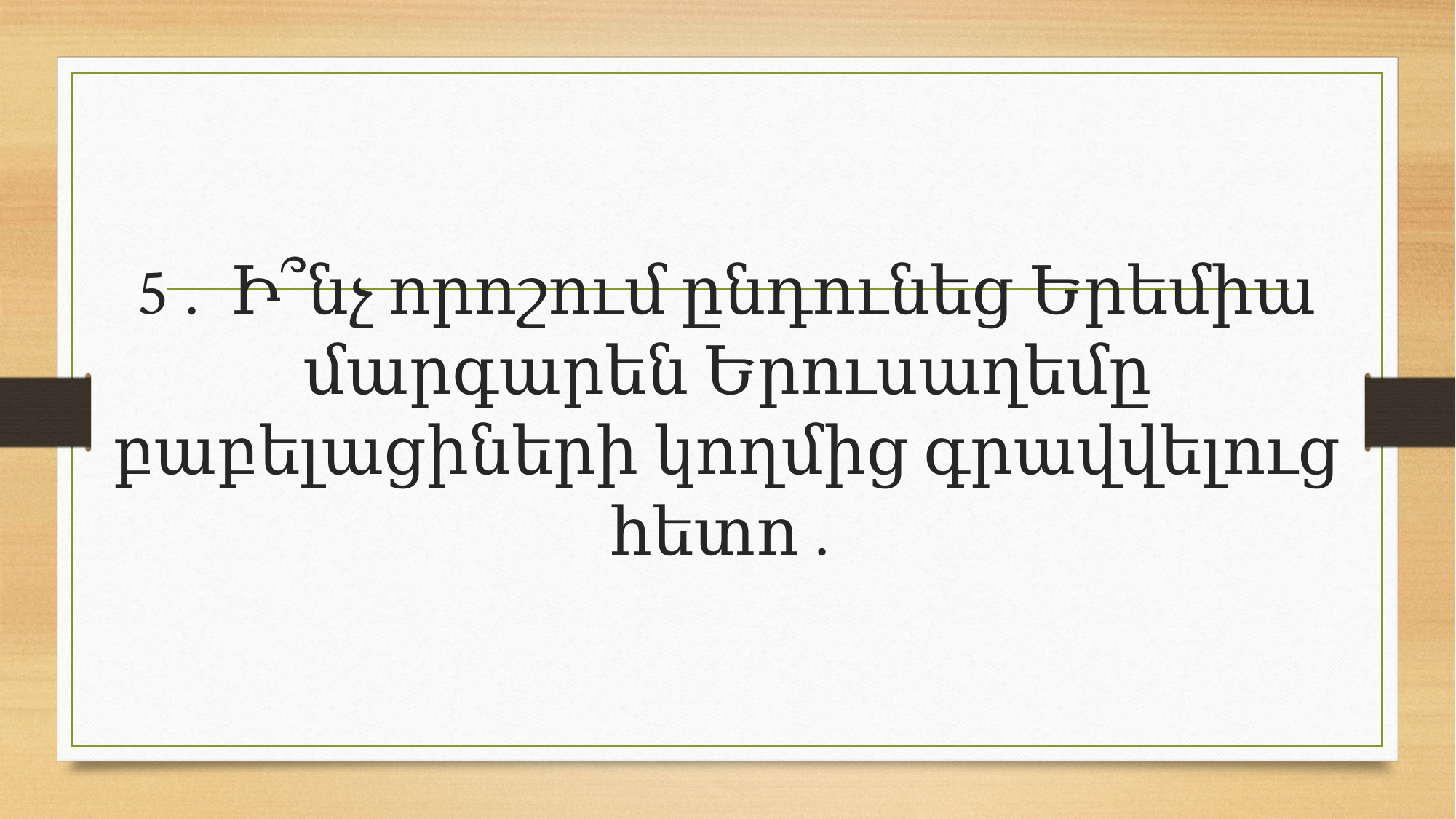

# 5․ Ի՞նչ որոշում ընդունեց Երեմիա մարգարեն Երուսաղեմը բաբելացիների կողմից գրավվելուց հետո․